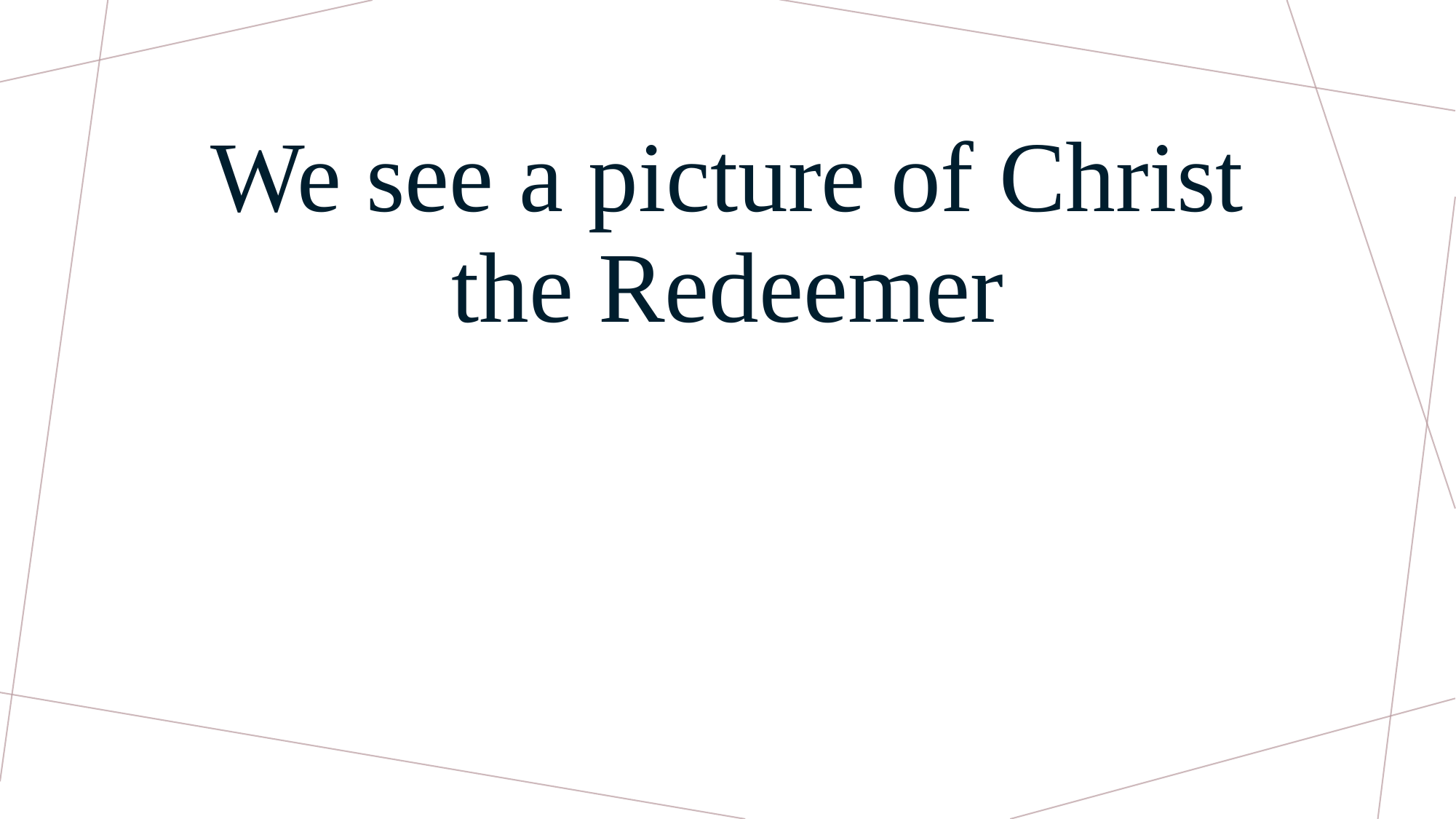

We see a picture of Christ the Redeemer